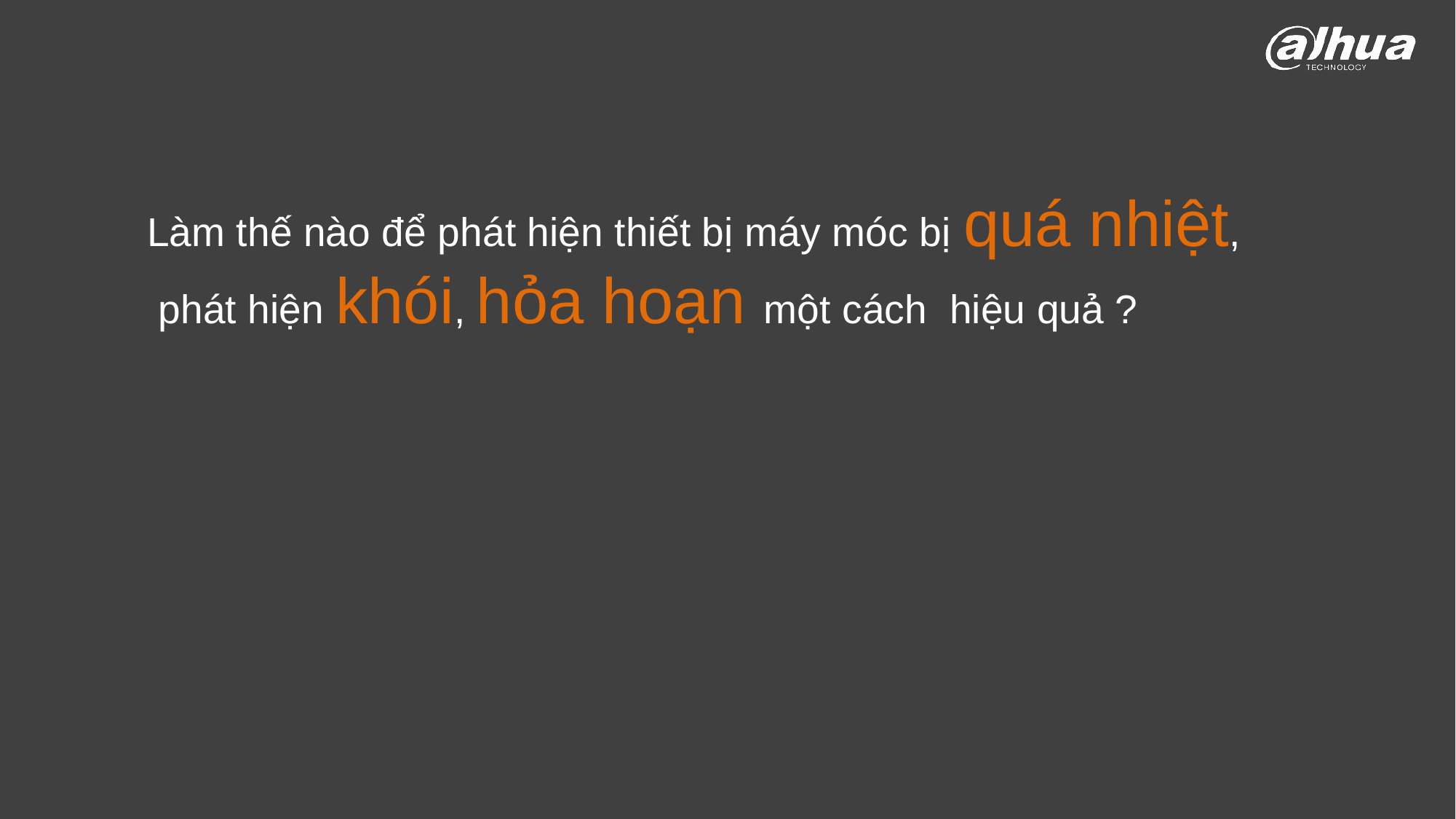

# Làm thế nào để phát hiện thiết bị máy móc bị quá nhiệt, phát hiện khói, hỏa hoạn một cách  hiệu quả ?